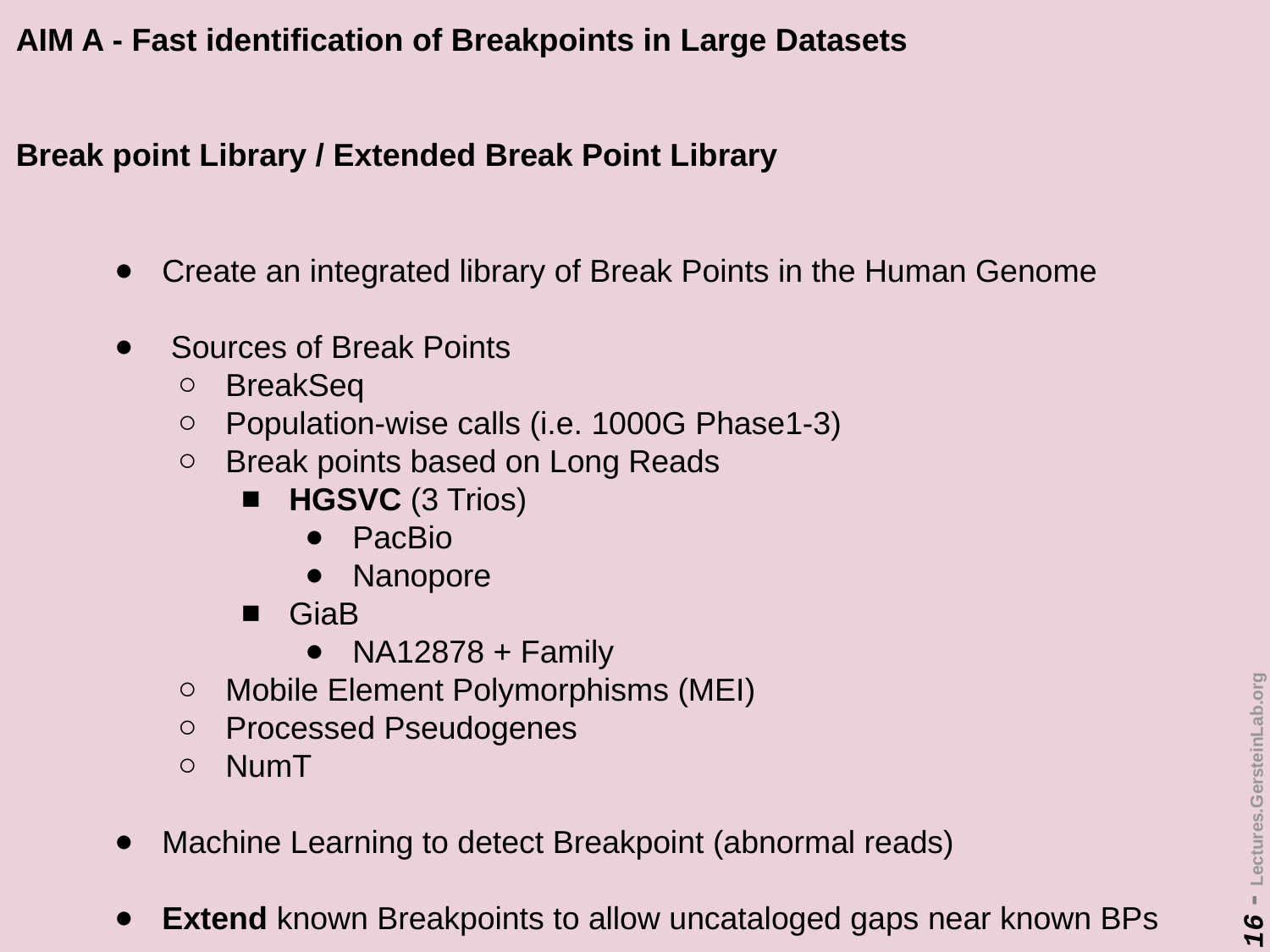

AIM A - Fast identification of Breakpoints in Large Datasets
Break point Library / Extended Break Point Library
Create an integrated library of Break Points in the Human Genome
 Sources of Break Points
BreakSeq
Population-wise calls (i.e. 1000G Phase1-3)
Break points based on Long Reads
HGSVC (3 Trios)
PacBio
Nanopore
GiaB
NA12878 + Family
Mobile Element Polymorphisms (MEI)
Processed Pseudogenes
NumT
Machine Learning to detect Breakpoint (abnormal reads)
Extend known Breakpoints to allow uncataloged gaps near known BPs